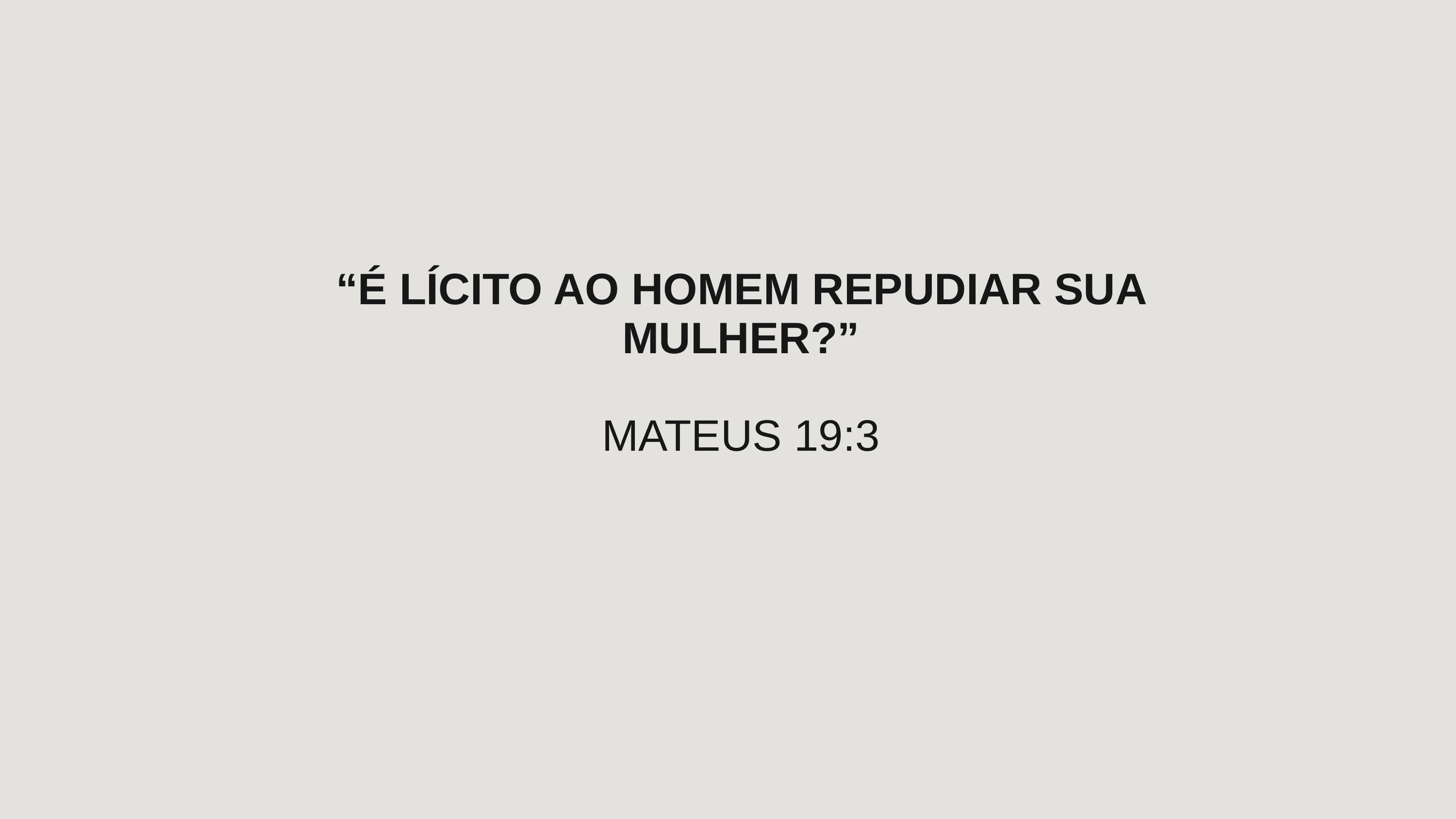

“É LÍCITO AO HOMEM REPUDIAR SUA MULHER?”

MATEUS 19:3